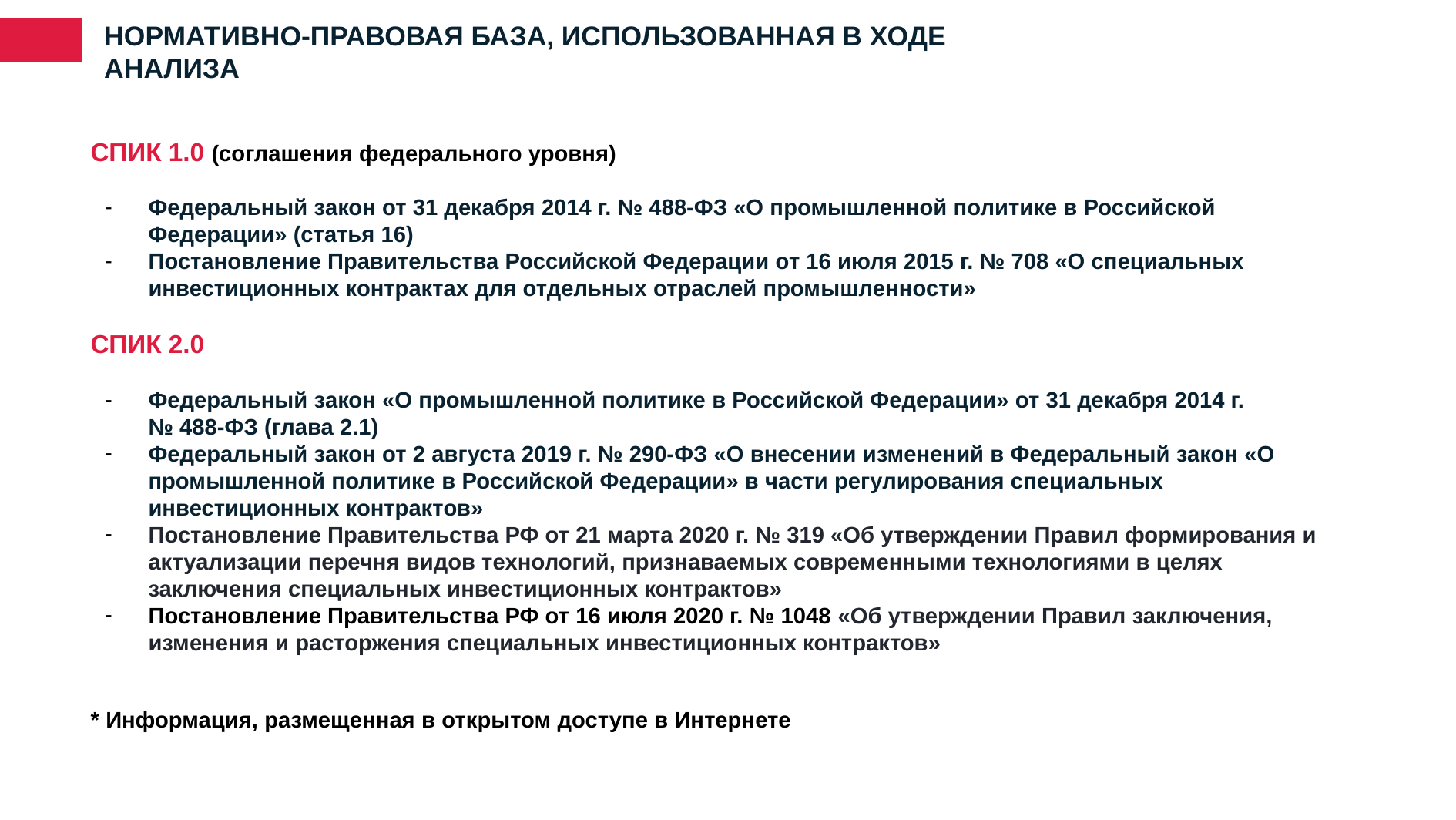

# НОРМАТИВНО-ПРАВОВАЯ БАЗА, ИСПОЛЬЗОВАННАЯ В ХОДЕ АНАЛИЗА
СПИК 1.0 (соглашения федерального уровня)

Федеральный закон от 31 декабря 2014 г. № 488-ФЗ «О промышленной политике в Российской Федерации» (статья 16)
Постановление Правительства Российской Федерации от 16 июля 2015 г. № 708 «О специальных инвестиционных контрактах для отдельных отраслей промышленности»

СПИК 2.0

Федеральный закон «О промышленной политике в Российской Федерации» от 31 декабря 2014 г.
№ 488-ФЗ (глава 2.1)
Федеральный закон от 2 августа 2019 г. № 290-ФЗ «О внесении изменений в Федеральный закон «О промышленной политике в Российской Федерации» в части регулирования специальных инвестиционных контрактов»
Постановление Правительства РФ от 21 марта 2020 г. № 319 «Об утверждении Правил формирования и актуализации перечня видов технологий, признаваемых современными технологиями в целях заключения специальных инвестиционных контрактов»
Постановление Правительства РФ от 16 июля 2020 г. № 1048 «Об утверждении Правил заключения, изменения и расторжения специальных инвестиционных контрактов»

* Информация, размещенная в открытом доступе в Интернете